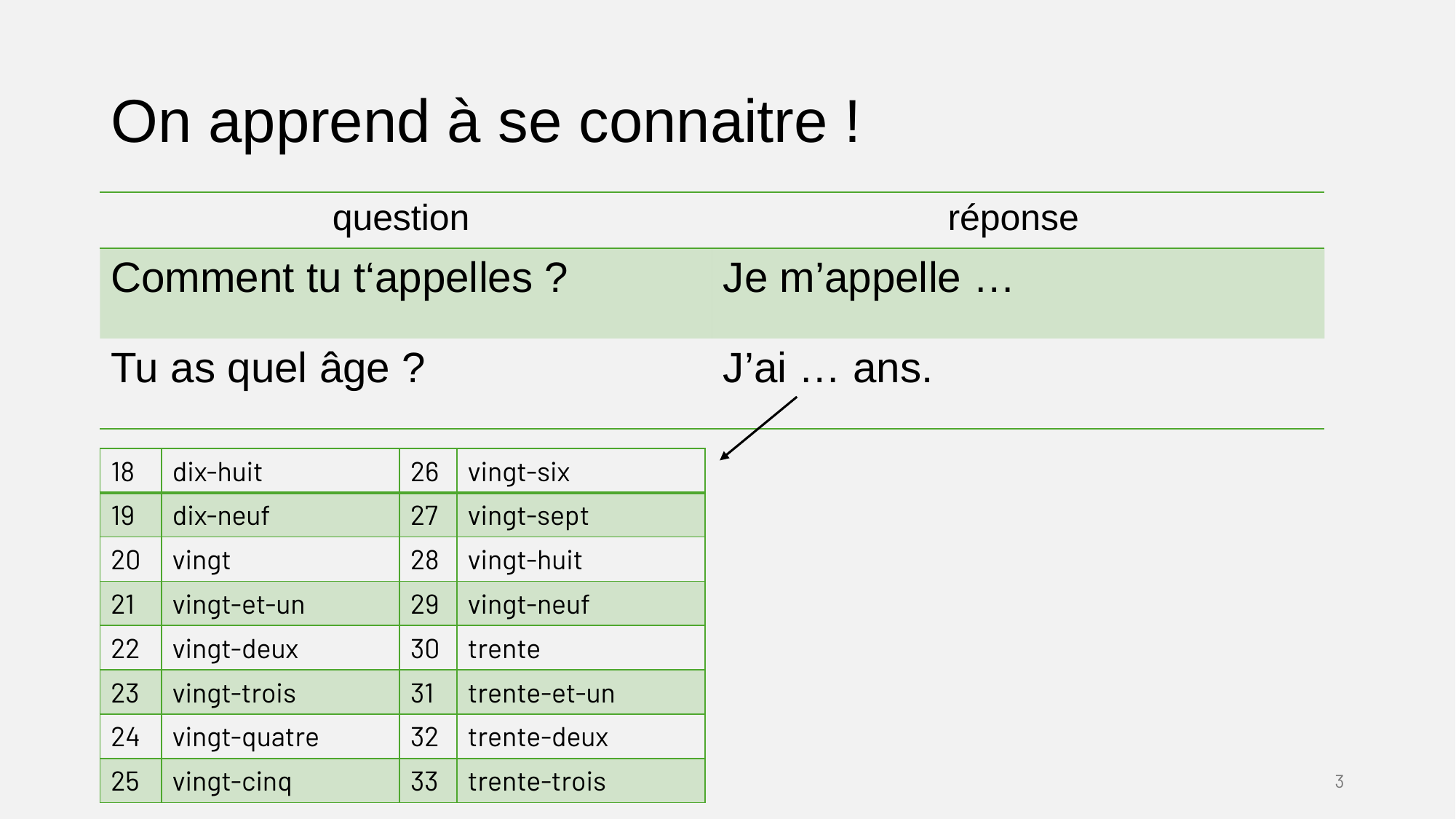

# On apprend à se connaitre !
| question | réponse |
| --- | --- |
| Comment tu t‘appelles ? | Je m’appelle … |
| Tu as quel âge ? | J’ai … ans. |
| 18 | dix-huit | 26 | vingt-six |
| --- | --- | --- | --- |
| 19 | dix-neuf | 27 | vingt-sept |
| 20 | vingt | 28 | vingt-huit |
| 21 | vingt-et-un | 29 | vingt-neuf |
| 22 | vingt-deux | 30 | trente |
| 23 | vingt-trois | 31 | trente-et-un |
| 24 | vingt-quatre | 32 | trente-deux |
| 25 | vingt-cinq | 33 | trente-trois |
3